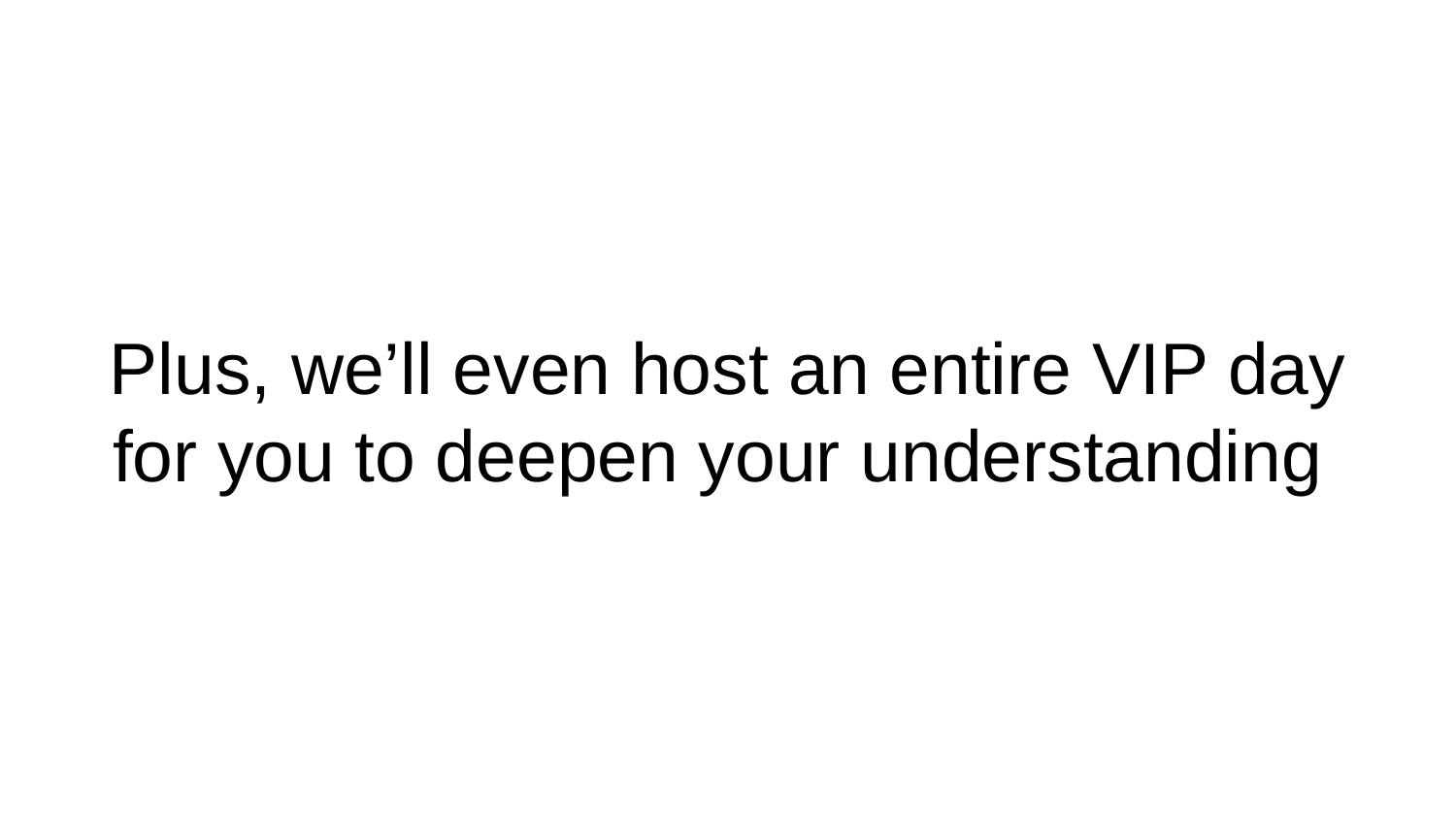

# Plus, we’ll even host an entire VIP day for you to deepen your understanding